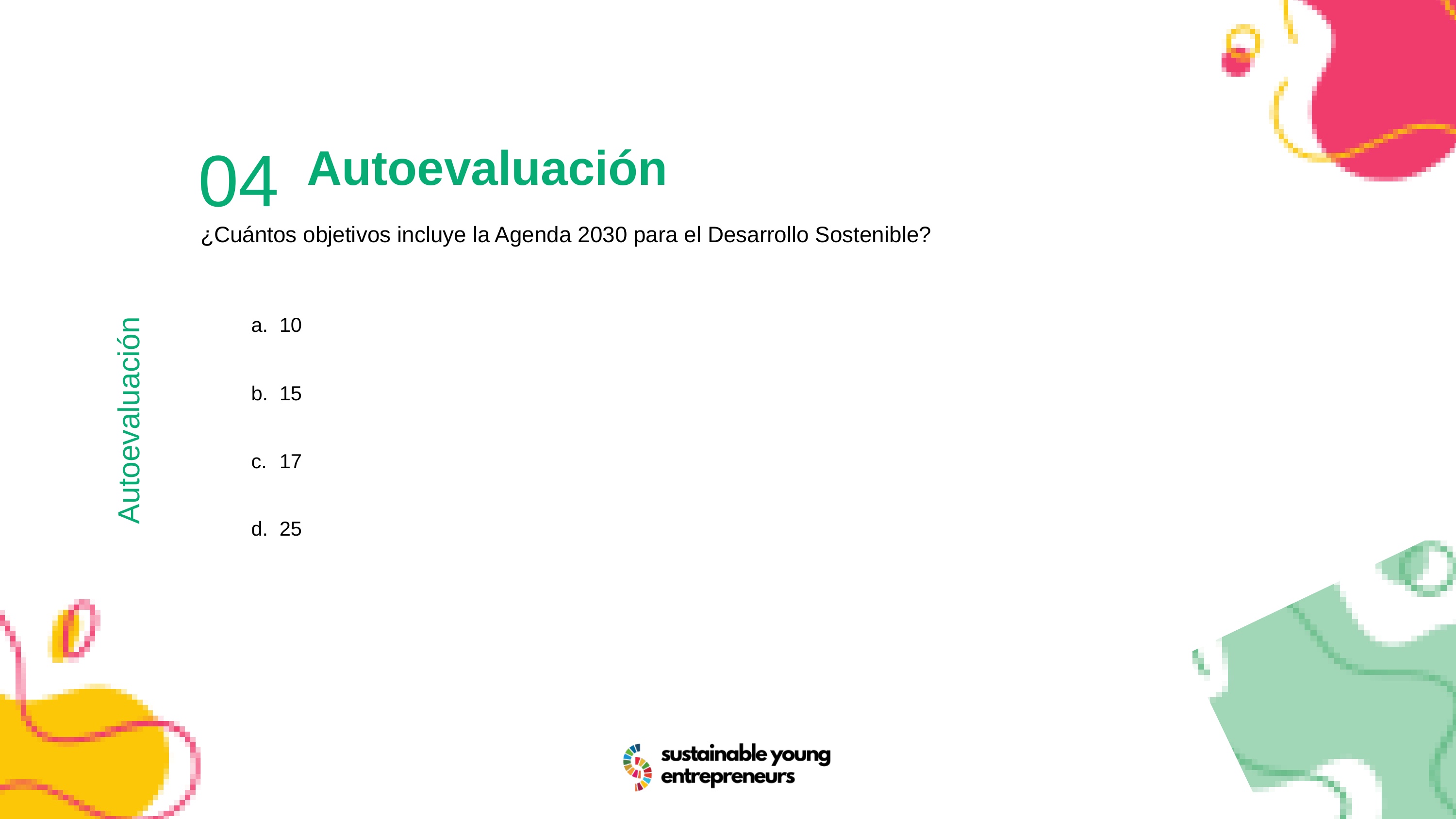

04
Autoevaluación
¿Cuántos objetivos incluye la Agenda 2030 para el Desarrollo Sostenible?
10

15

17

25

Autoevaluación